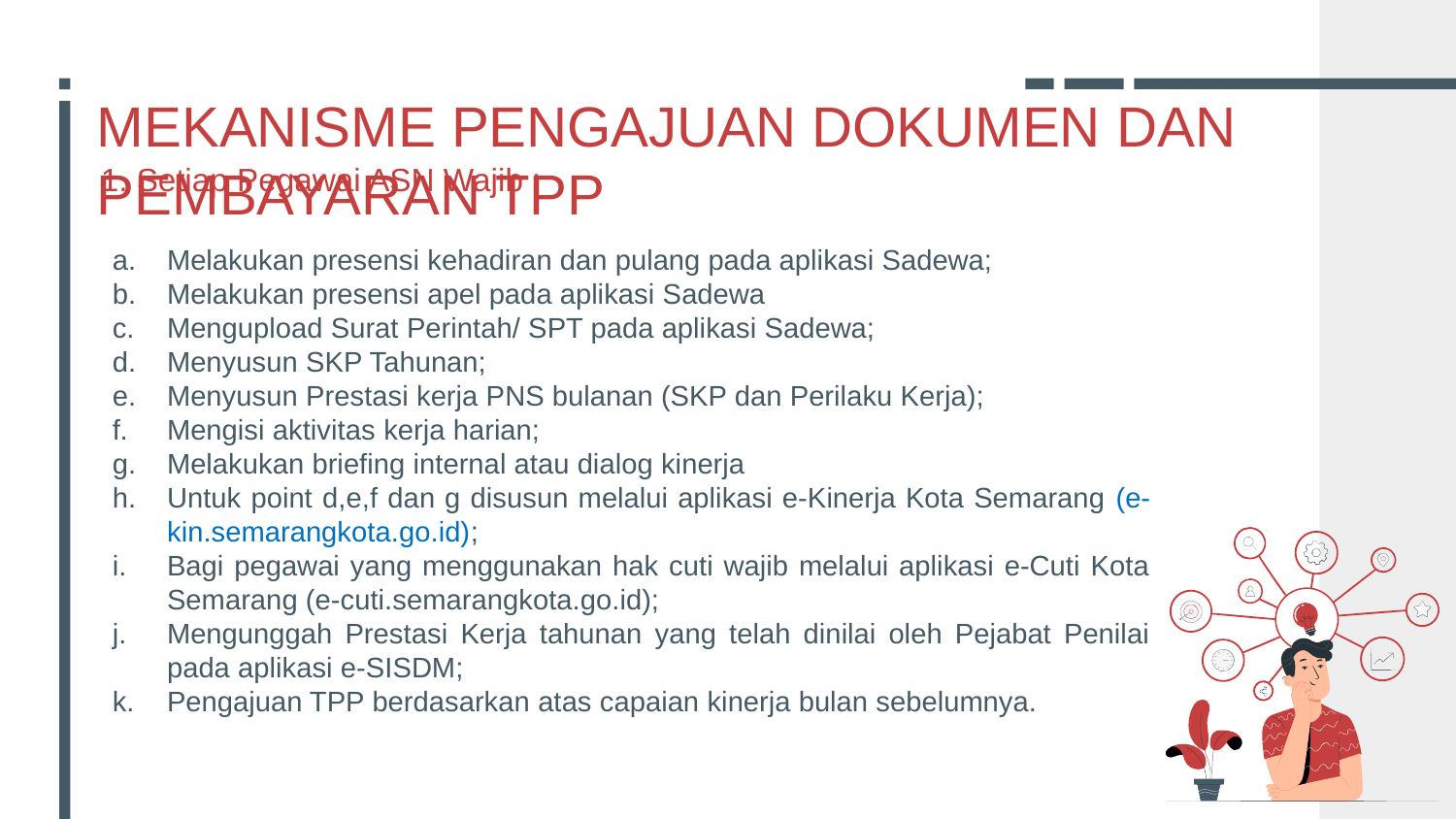

# MEKANISME PENGAJUAN DOKUMEN DAN PEMBAYARAN TPP
1. Setiap Pegawai ASN Wajib :
Melakukan presensi kehadiran dan pulang pada aplikasi Sadewa;
Melakukan presensi apel pada aplikasi Sadewa
Mengupload Surat Perintah/ SPT pada aplikasi Sadewa;
Menyusun SKP Tahunan;
Menyusun Prestasi kerja PNS bulanan (SKP dan Perilaku Kerja);
Mengisi aktivitas kerja harian;
Melakukan briefing internal atau dialog kinerja
Untuk point d,e,f dan g disusun melalui aplikasi e-Kinerja Kota Semarang (e-kin.semarangkota.go.id);
Bagi pegawai yang menggunakan hak cuti wajib melalui aplikasi e-Cuti Kota Semarang (e-cuti.semarangkota.go.id);
Mengunggah Prestasi Kerja tahunan yang telah dinilai oleh Pejabat Penilai pada aplikasi e-SISDM;
Pengajuan TPP berdasarkan atas capaian kinerja bulan sebelumnya.